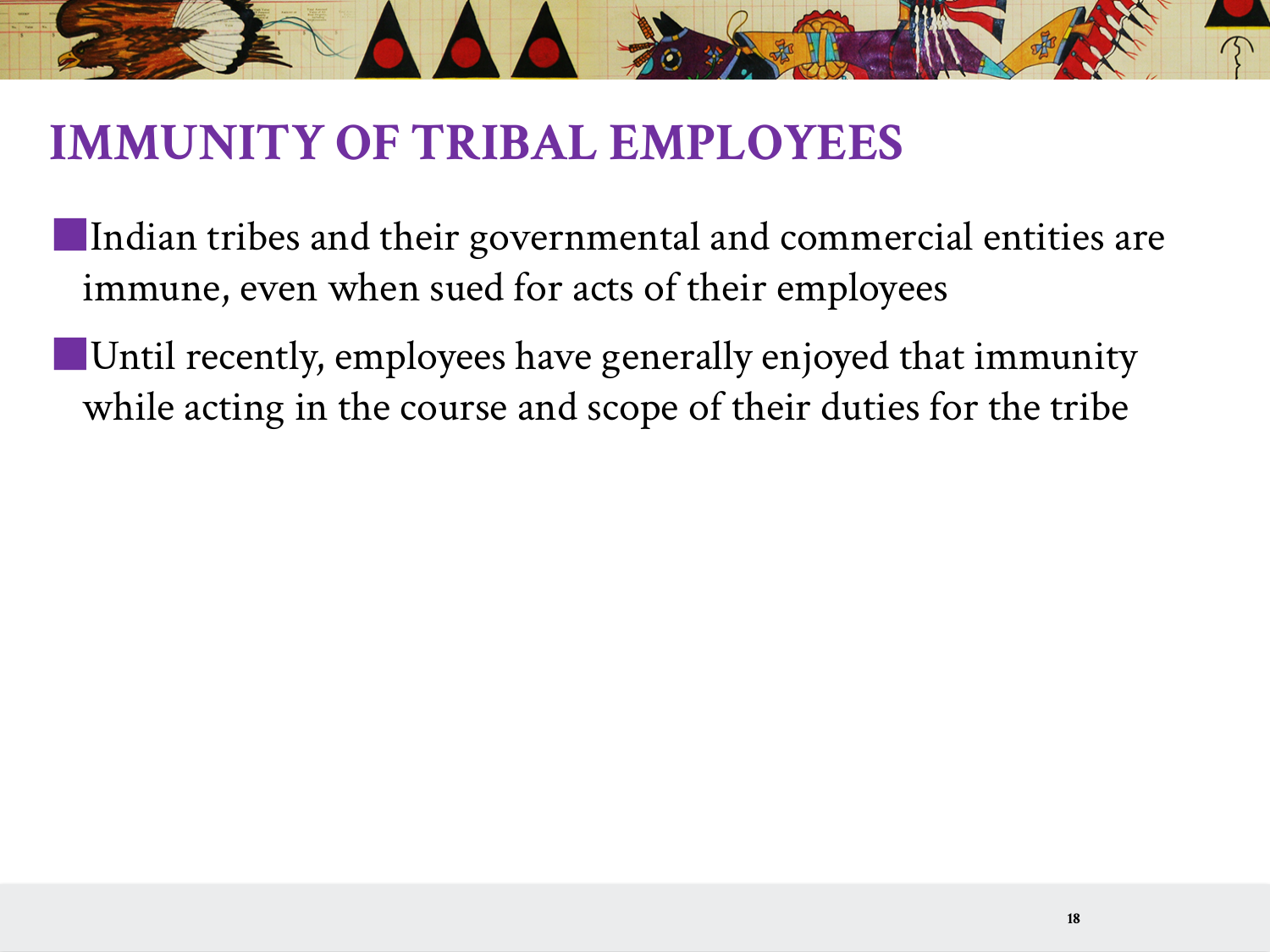

# Immunity Of Tribal Employees
Indian tribes and their governmental and commercial entities are immune, even when sued for acts of their employees
Until recently, employees have generally enjoyed that immunity while acting in the course and scope of their duties for the tribe
18